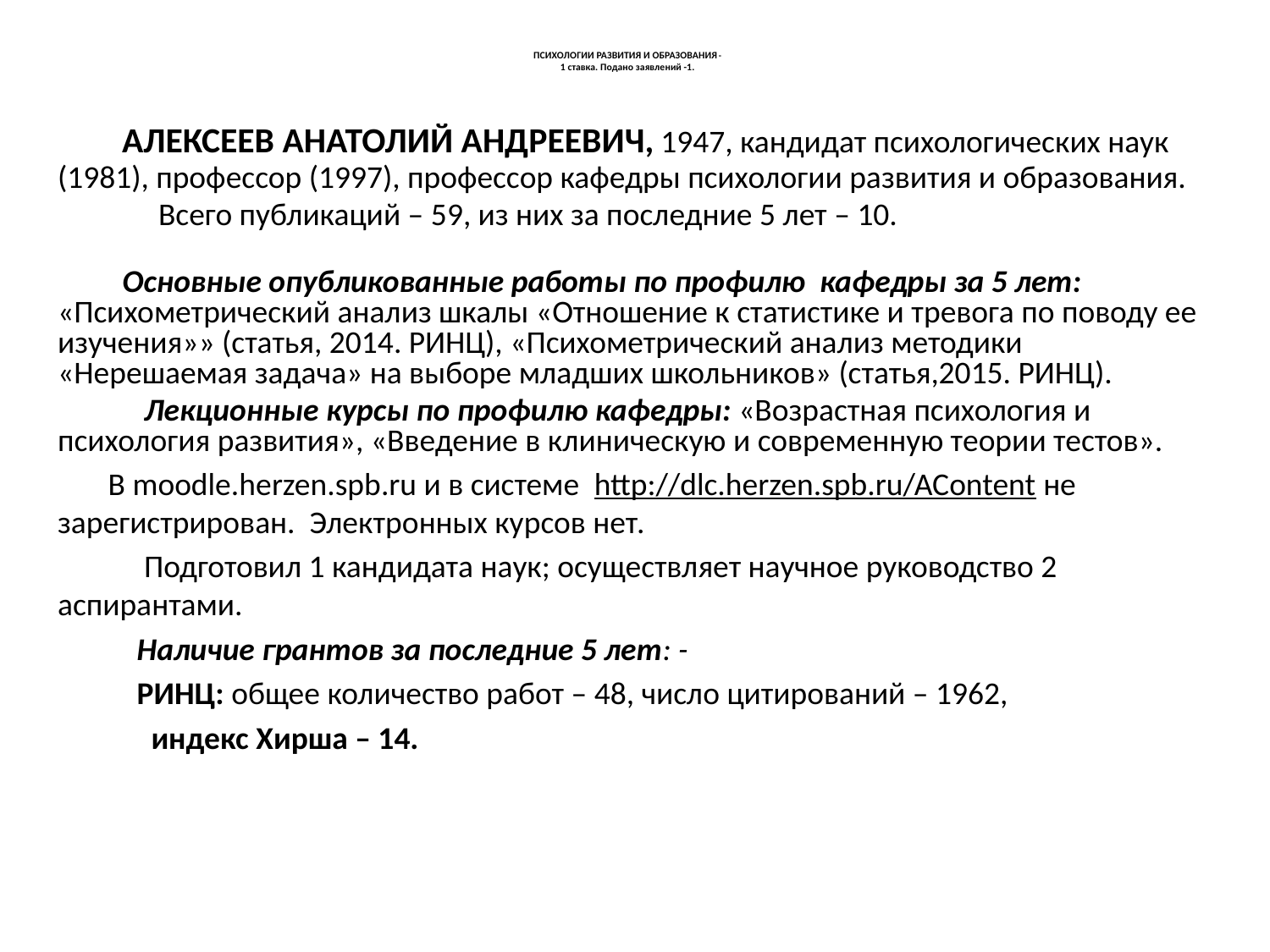

# ПСИХОЛОГИИ РАЗВИТИЯ И ОБРАЗОВАНИЯ - 1 ставка. Подано заявлений -1.
        АЛЕКСЕЕВ АНАТОЛИЙ АНДРЕЕВИЧ, 1947, кандидат психологических наук (1981), профессор (1997), профессор кафедры психологии развития и образования.
              Всего публикаций – 59, из них за последние 5 лет – 10.
         Основные опубликованные работы по профилю  кафедры за 5 лет: «Психометрический анализ шкалы «Отношение к статистике и тревога по поводу ее изучения»» (статья, 2014. РИНЦ), «Психометрический анализ методики «Нерешаемая задача» на выборе младших школьников» (статья,2015. РИНЦ).
            Лекционные курсы по профилю кафедры: «Возрастная психология и психология развития», «Введение в клиническую и современную теории тестов».
       В moodle.herzen.spb.ru и в системе  http://dlc.herzen.spb.ru/AContent не зарегистрирован.  Электронных курсов нет.
            Подготовил 1 кандидата наук; осуществляет научное руководство 2 аспирантами.
           Наличие грантов за последние 5 лет: -
           РИНЦ: общее количество работ – 48, число цитирований – 1962,
             индекс Хирша – 14.